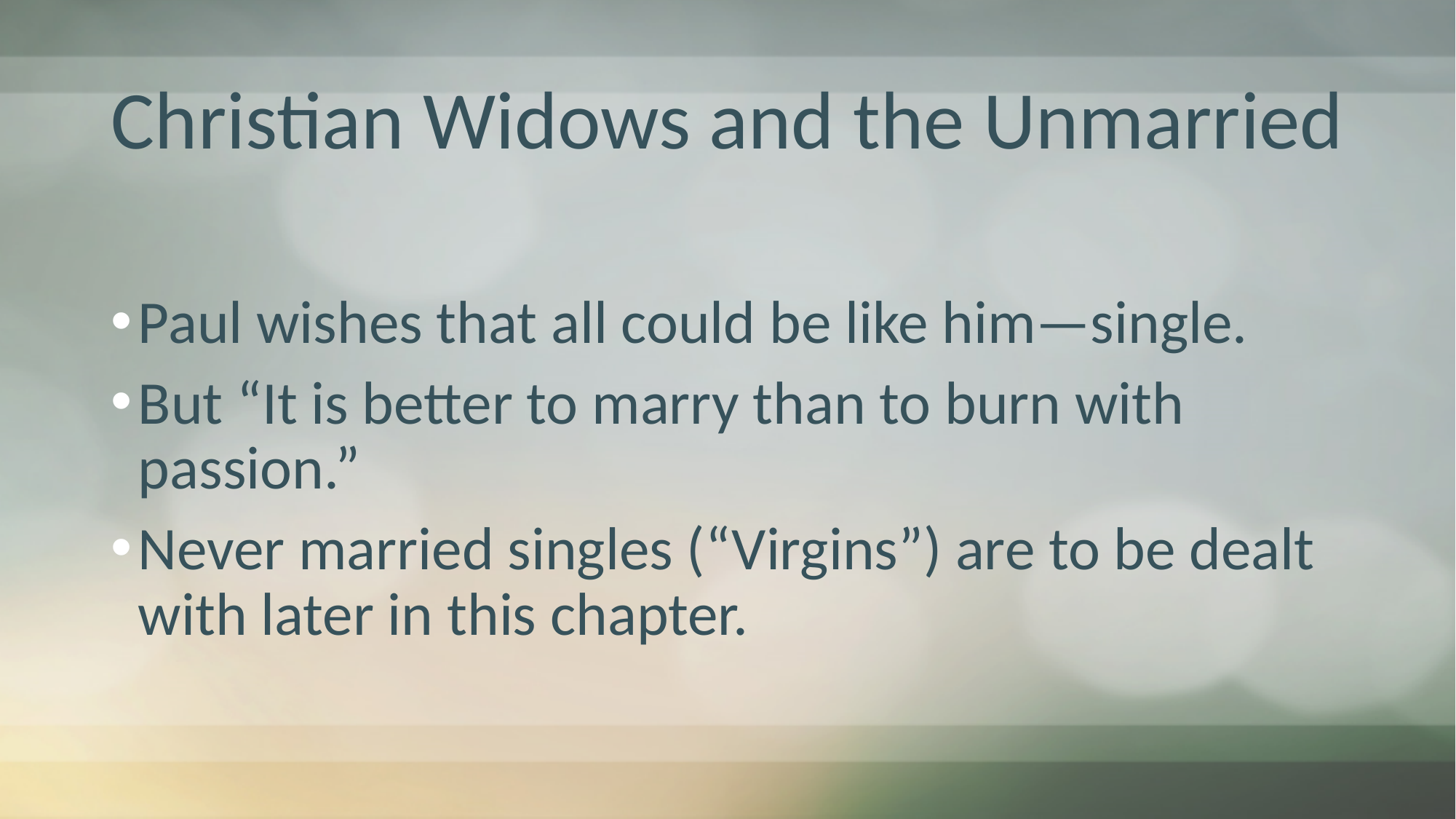

# Christian Widows and the Unmarried
Paul wishes that all could be like him—single.
But “It is better to marry than to burn with passion.”
Never married singles (“Virgins”) are to be dealt with later in this chapter.